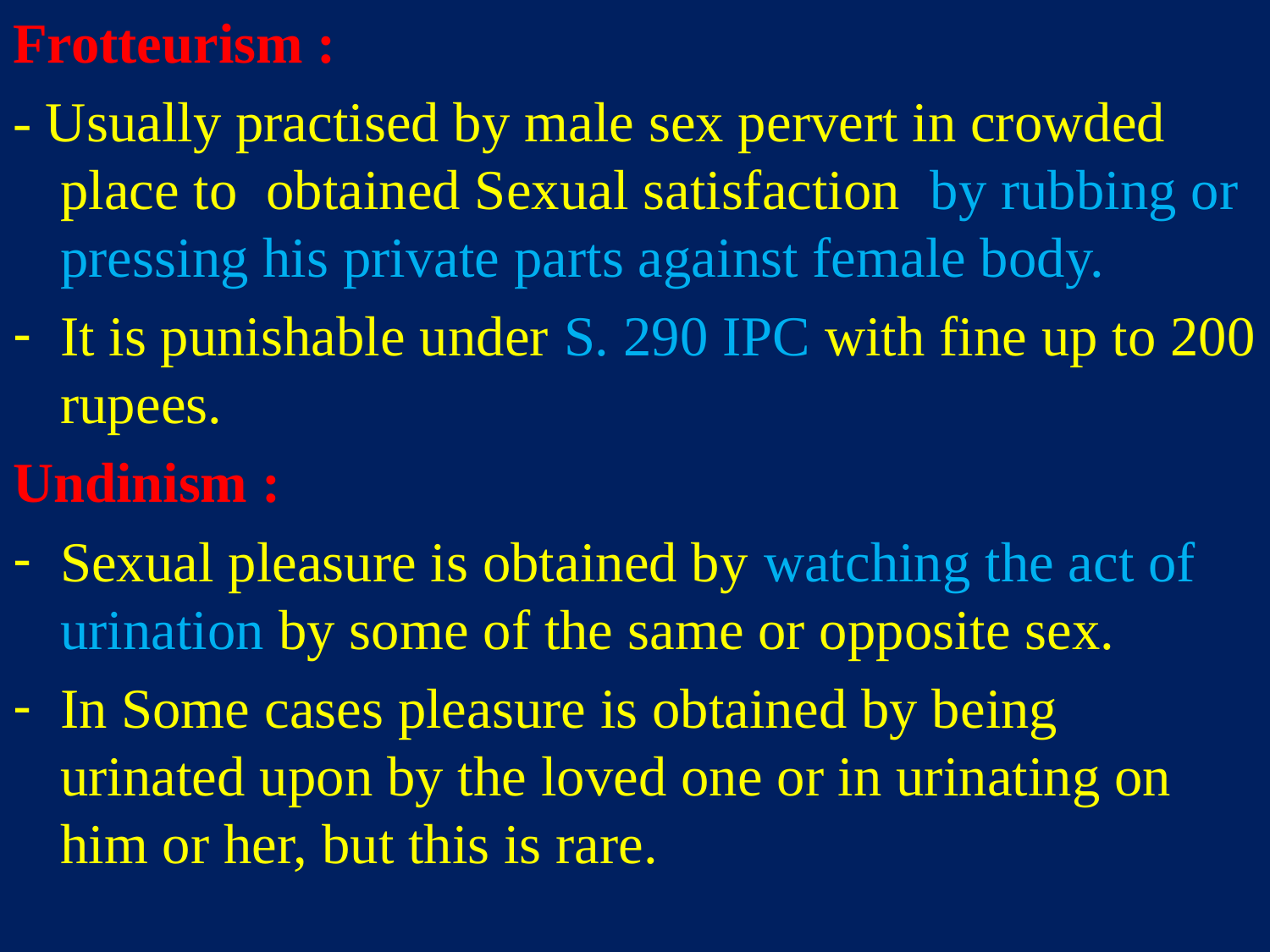

Frotteurism :
- Usually practised by male sex pervert in crowded place to  obtained Sexual satisfaction  by rubbing or pressing his private parts against female body.
It is punishable under S. 290 IPC with fine up to 200 rupees.
Undinism :
Sexual pleasure is obtained by watching the act of urination by some of the same or opposite sex.
In Some cases pleasure is obtained by being urinated upon by the loved one or in urinating on him or her, but this is rare.